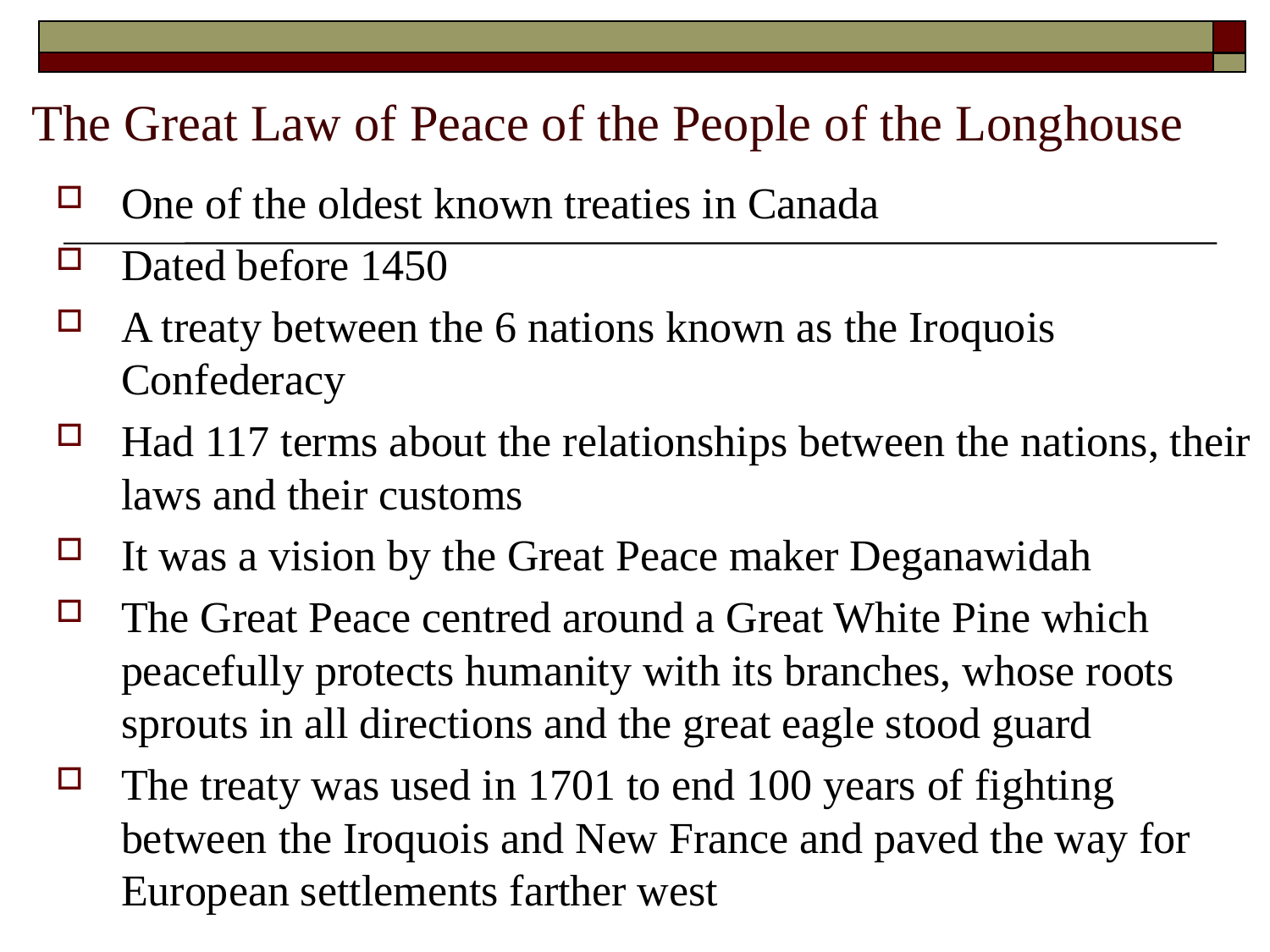

# The Great Law of Peace of the People of the Longhouse
One of the oldest known treaties in Canada
Dated before 1450
A treaty between the 6 nations known as the Iroquois Confederacy
Had 117 terms about the relationships between the nations, their laws and their customs
It was a vision by the Great Peace maker Deganawidah
The Great Peace centred around a Great White Pine which peacefully protects humanity with its branches, whose roots sprouts in all directions and the great eagle stood guard
The treaty was used in 1701 to end 100 years of fighting between the Iroquois and New France and paved the way for European settlements farther west